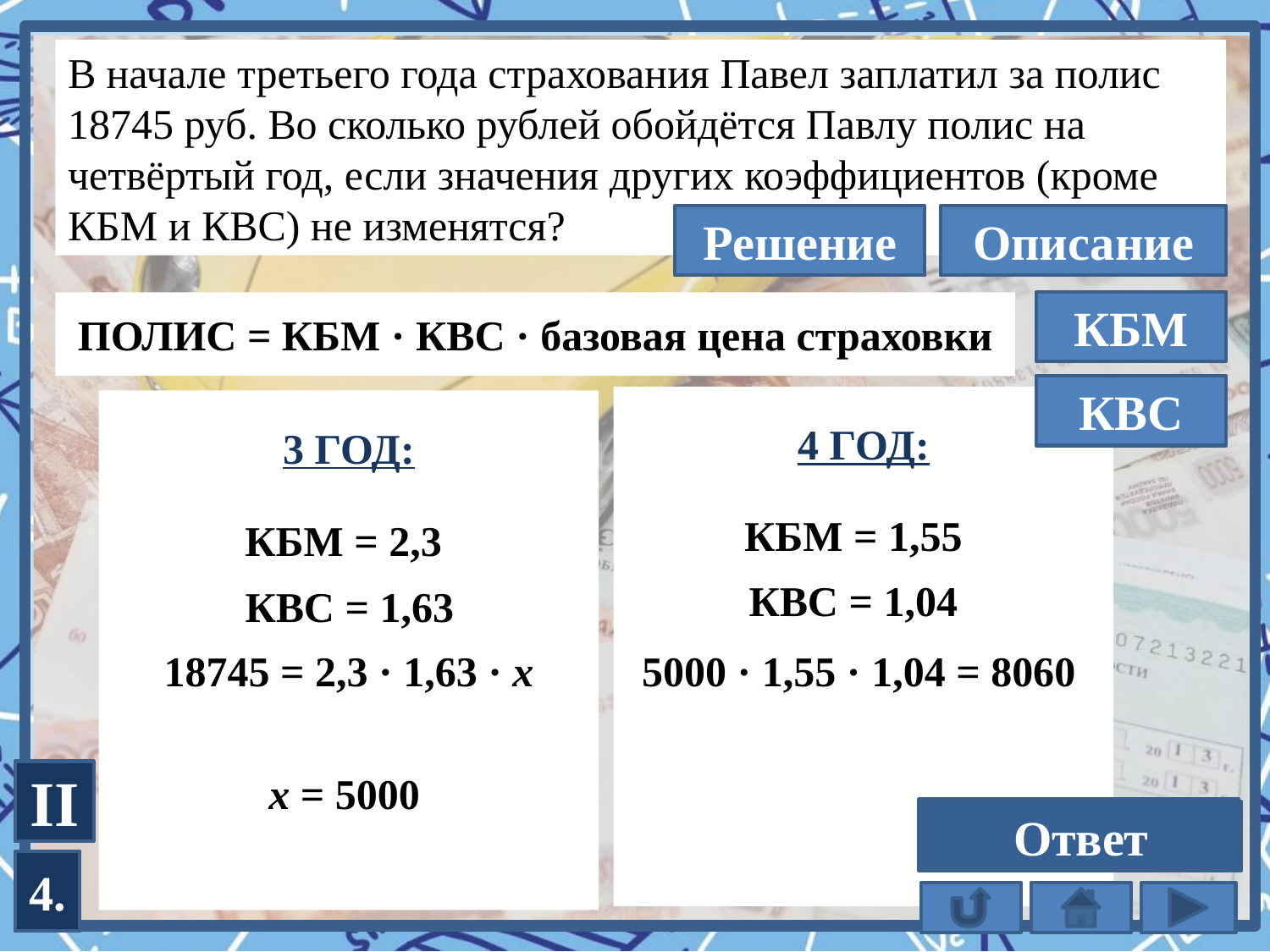

В начале третьего года страхования Павел заплатил за полис 18745 руб. Во сколько рублей обойдётся Павлу полис на четвёртый год, если значения других коэффициентов (кроме КБМ и КВС) не изменятся?
Решение
Описание
ПОЛИС = КБМ · КВС · базовая цена страховки
КБМ
КВС
4 ГОД:

3 ГОД:

КБМ = 1,55
КБМ = 2,3
КВС = 1,04
КВС = 1,63
5000 · 1,55 · 1,04 = 8060
18745 = 2,3 · 1,63 · х
х = 5000
II

8060
Ответ
4.